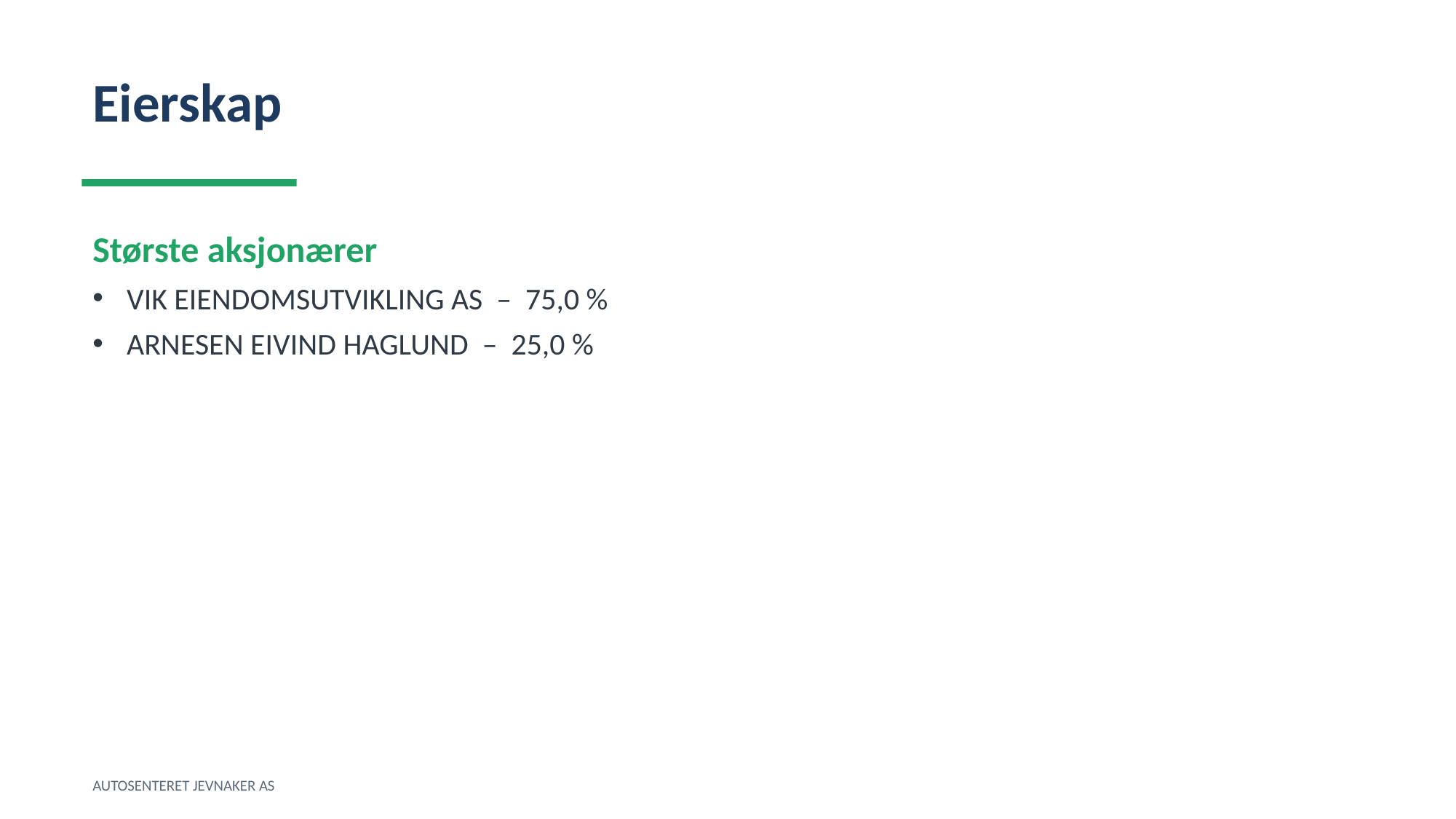

Eierskap

Største aksjonærer
VIK EIENDOMSUTVIKLING AS  –  75,0 %
ARNESEN EIVIND HAGLUND  –  25,0 %
AUTOSENTERET JEVNAKER AS